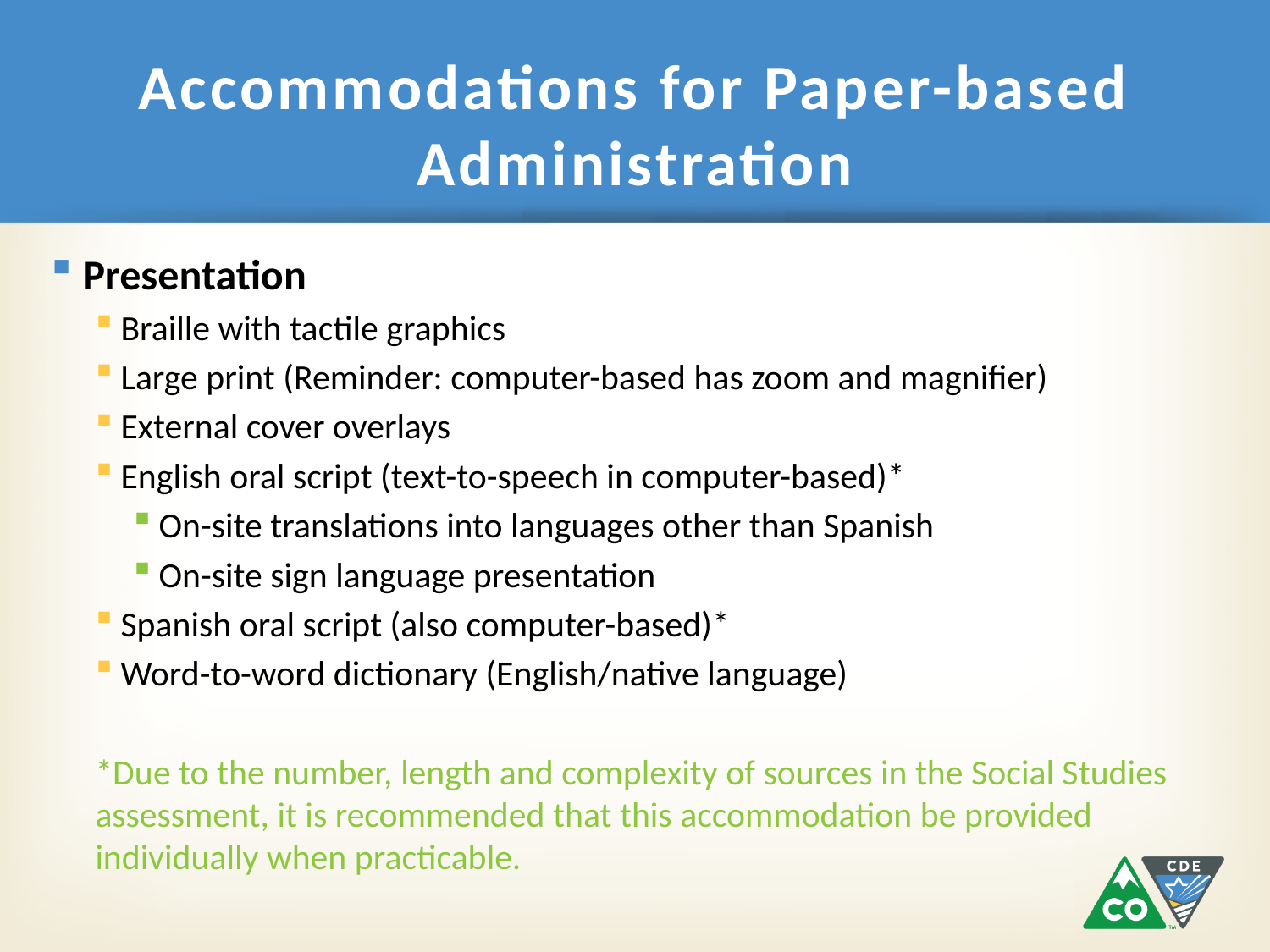

# Accommodations for Paper-based Administration
Presentation
Braille with tactile graphics
Large print (Reminder: computer-based has zoom and magnifier)
External cover overlays
English oral script (text-to-speech in computer-based)*
On-site translations into languages other than Spanish
On-site sign language presentation
Spanish oral script (also computer-based)*
Word-to-word dictionary (English/native language)

*Due to the number, length and complexity of sources in the Social Studies assessment, it is recommended that this accommodation be provided individually when practicable.